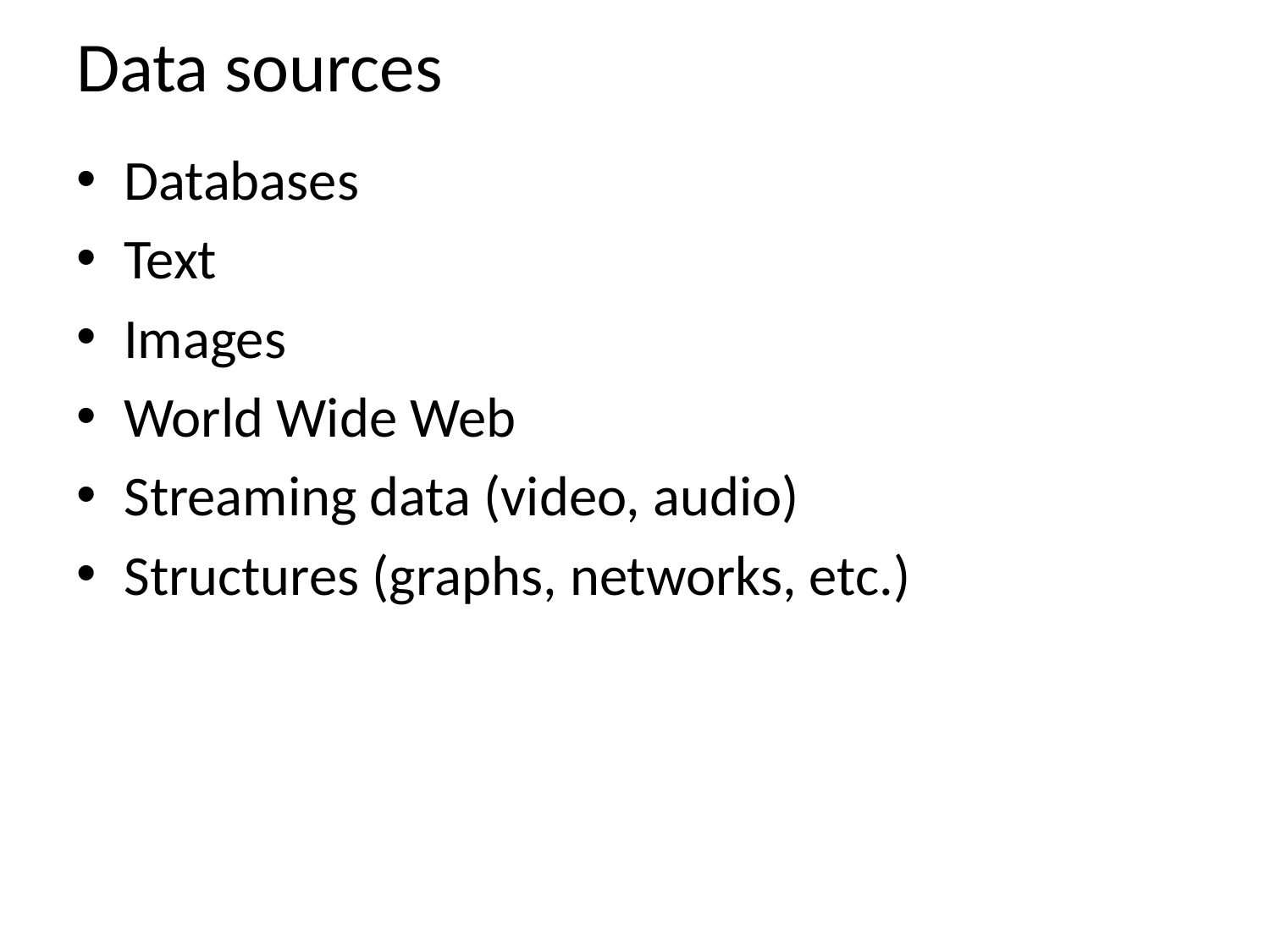

# Data sources
Databases
Text
Images
World Wide Web
Streaming data (video, audio)
Structures (graphs, networks, etc.)